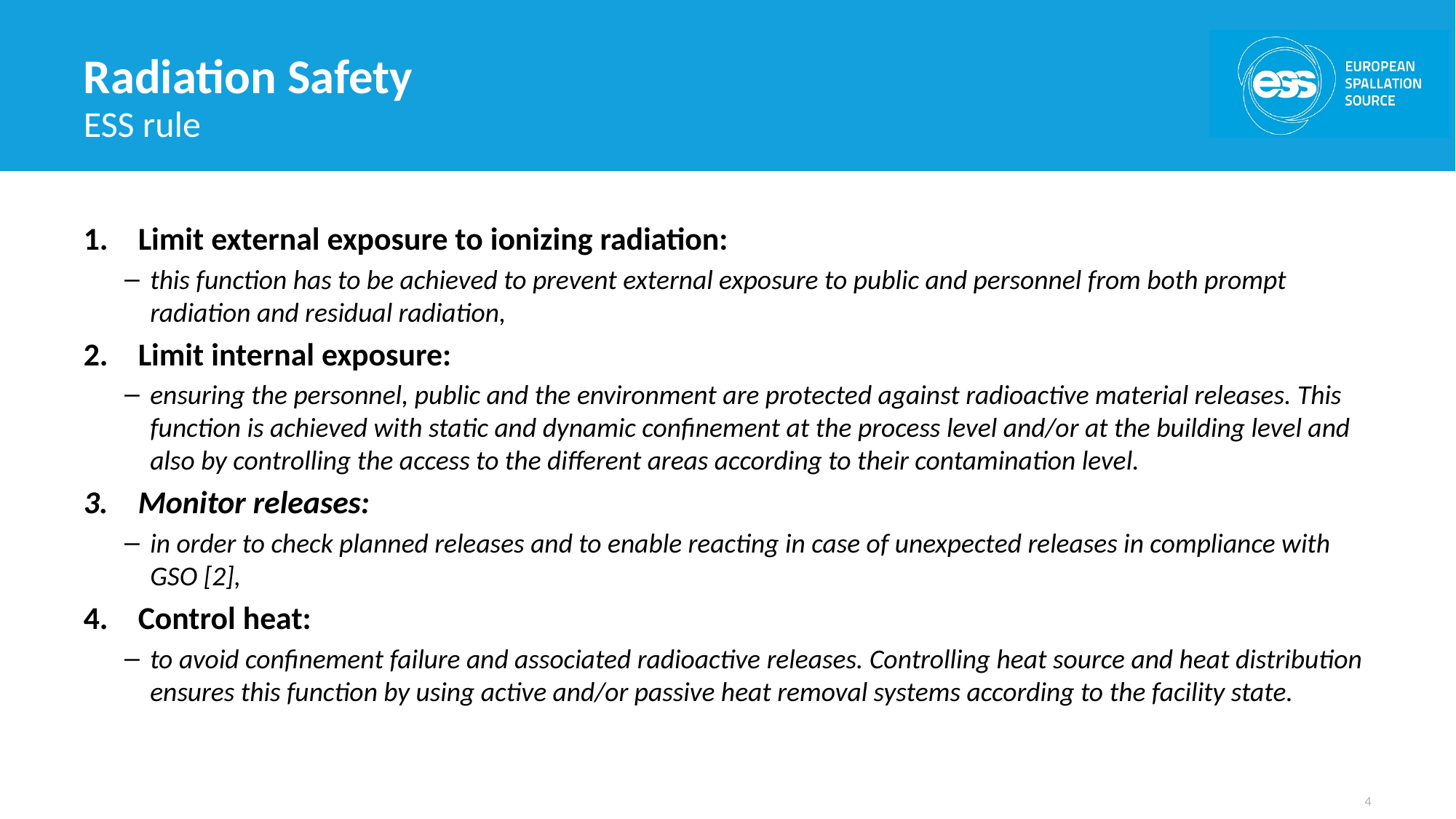

# Radiation Safety
ESS rule
Limit external exposure to ionizing radiation:
this function has to be achieved to prevent external exposure to public and personnel from both prompt radiation and residual radiation,
Limit internal exposure:
ensuring the personnel, public and the environment are protected against radioactive material releases. This function is achieved with static and dynamic confinement at the process level and/or at the building level and also by controlling the access to the different areas according to their contamination level.
Monitor releases:
in order to check planned releases and to enable reacting in case of unexpected releases in compliance with GSO [2],
Control heat:
to avoid confinement failure and associated radioactive releases. Controlling heat source and heat distribution ensures this function by using active and/or passive heat removal systems according to the facility state.

4